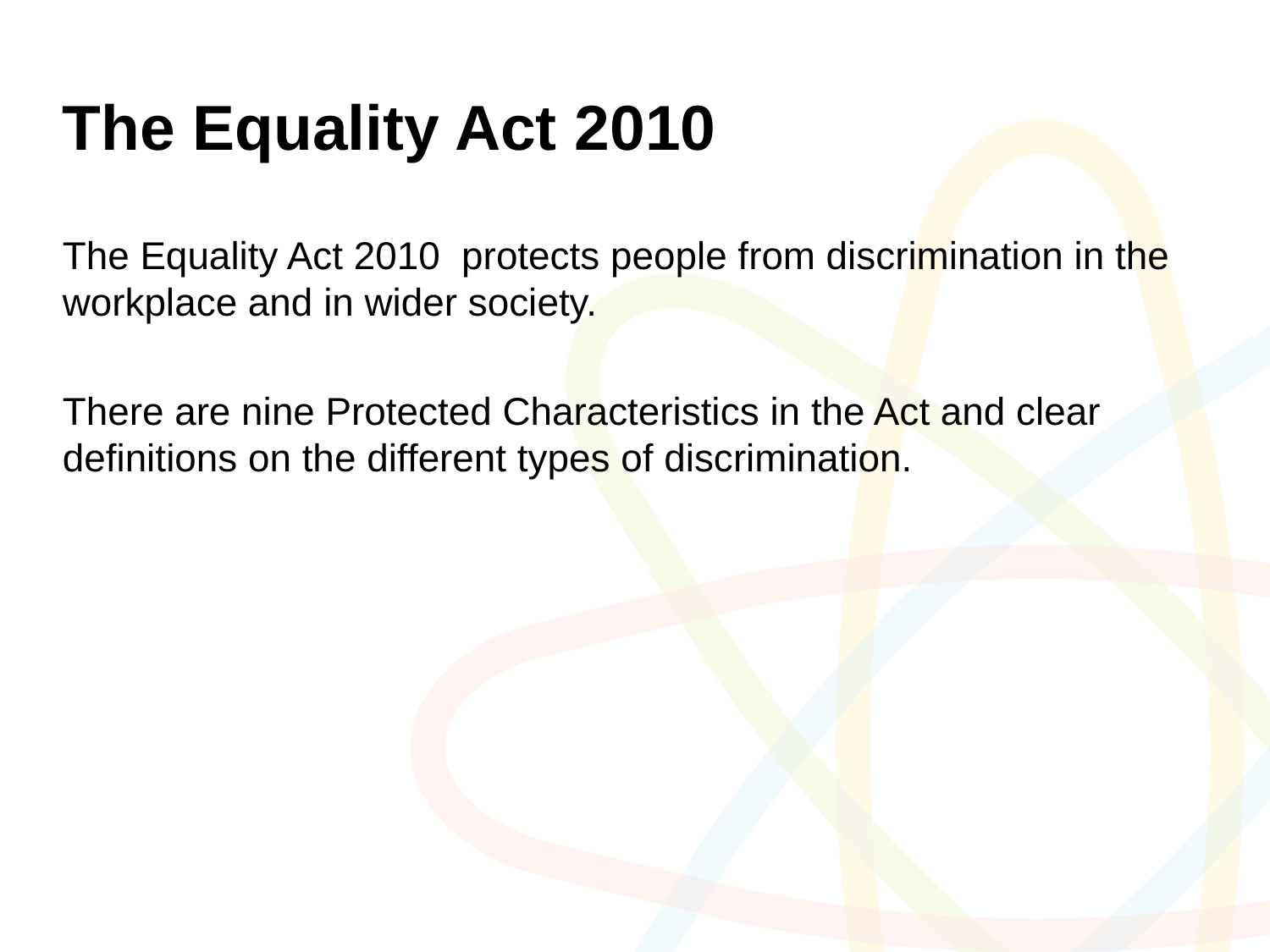

# The Equality Act 2010
The Equality Act 2010  protects people from discrimination in the workplace and in wider society.

There are nine Protected Characteristics in the Act and clear definitions on the different types of discrimination.